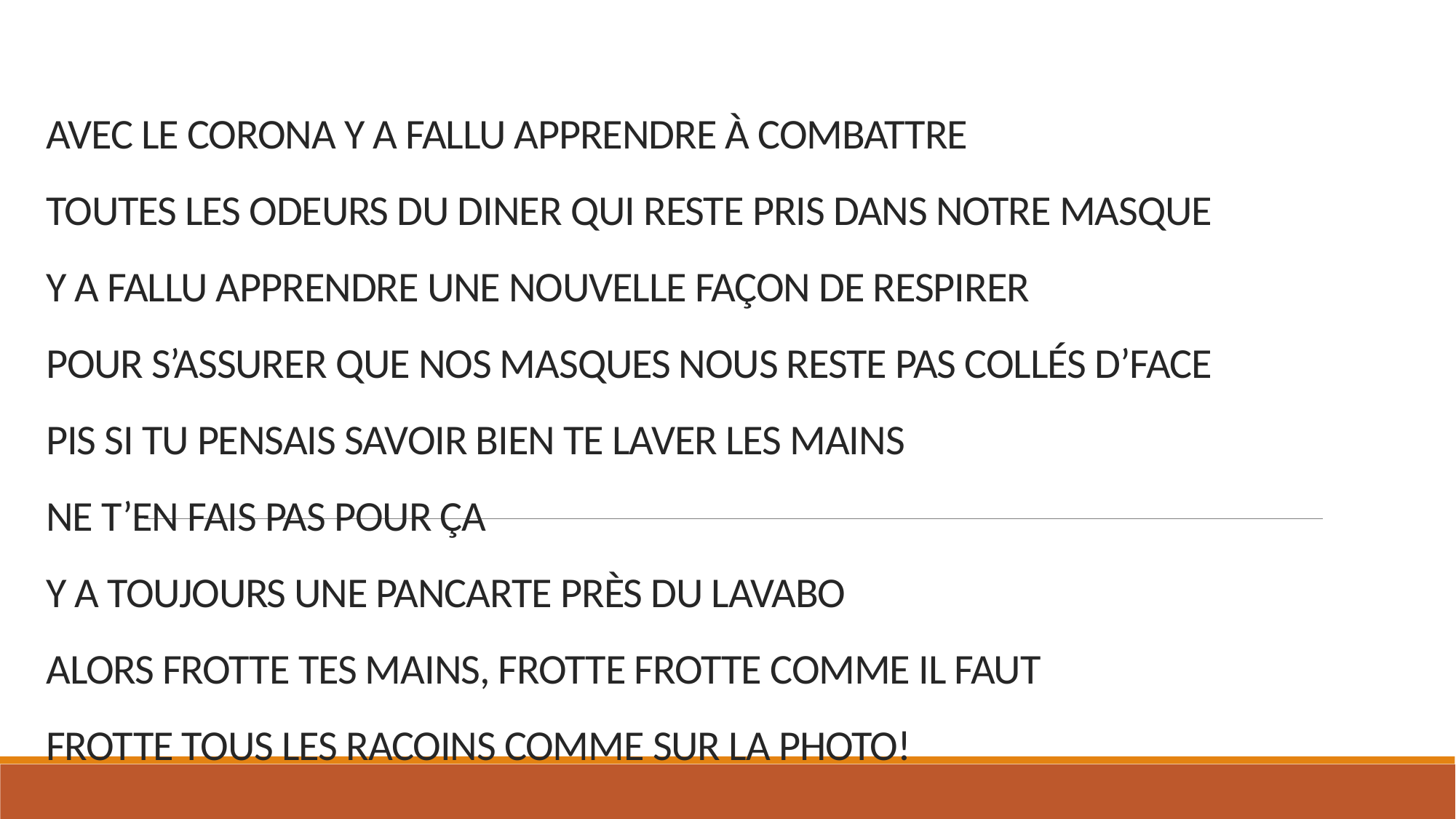

# Avec le corona y a fallu apprendre à combattre toutes les odeurs du diner qui reste pris dans notre masque Y a fallu apprendre une nouvelle façon de respirer pour s’assurer que nos masques nous reste pas collés d’face Pis si tu pensais savoir bien te laver les mains Ne t’en fais pas pour ça Y a toujours une pancarte près du lavabo Alors frotte tes mains, frotte frotte comme il faut frotte tous les racoins comme sur la photo!